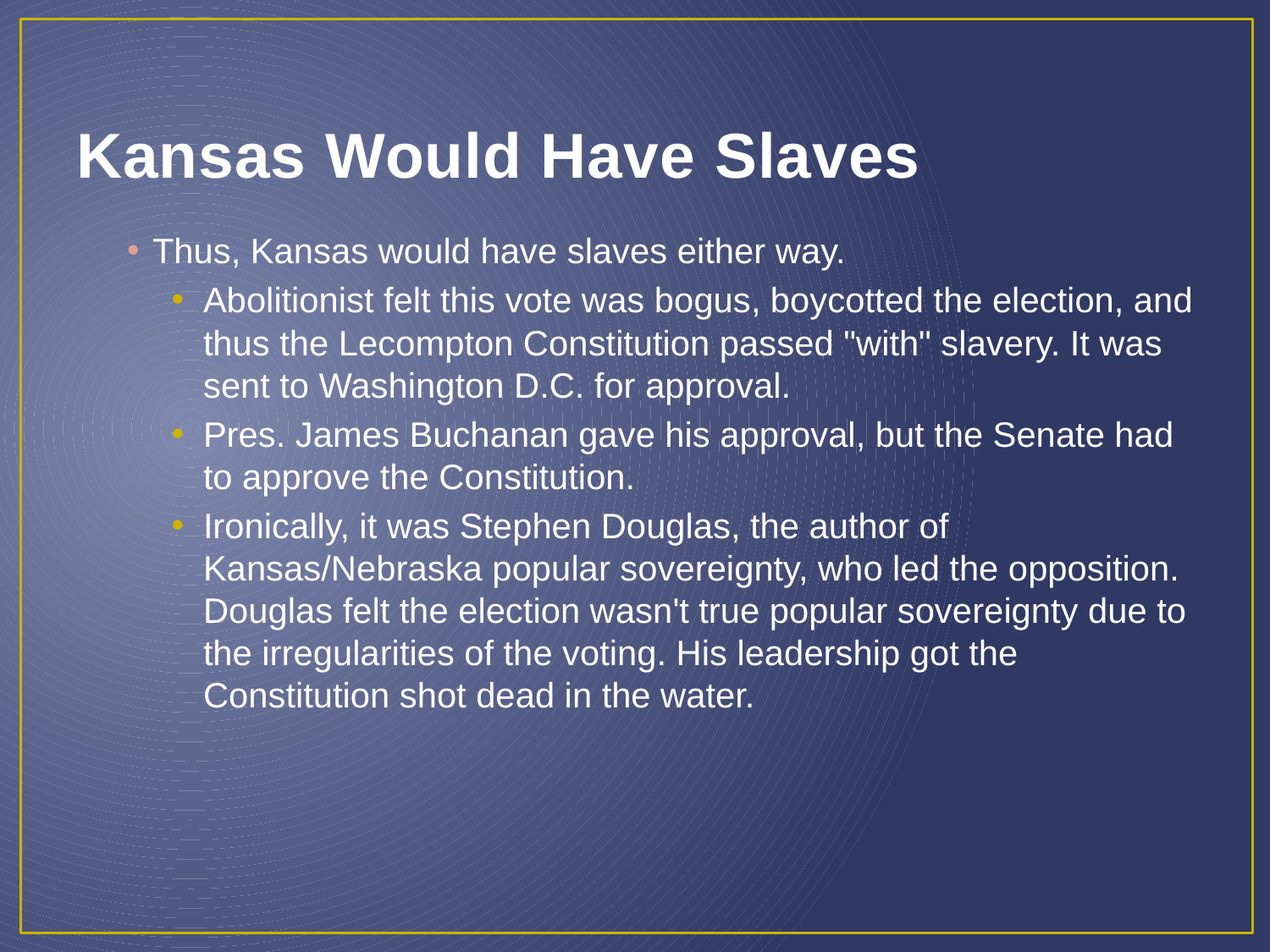

# Kansas Would Have Slaves
Thus, Kansas would have slaves either way.
Abolitionist felt this vote was bogus, boycotted the election, and thus the Lecompton Constitution passed "with" slavery. It was sent to Washington D.C. for approval.
Pres. James Buchanan gave his approval, but the Senate had to approve the Constitution.
Ironically, it was Stephen Douglas, the author of Kansas/Nebraska popular sovereignty, who led the opposition. Douglas felt the election wasn't true popular sovereignty due to the irregularities of the voting. His leadership got the Constitution shot dead in the water.